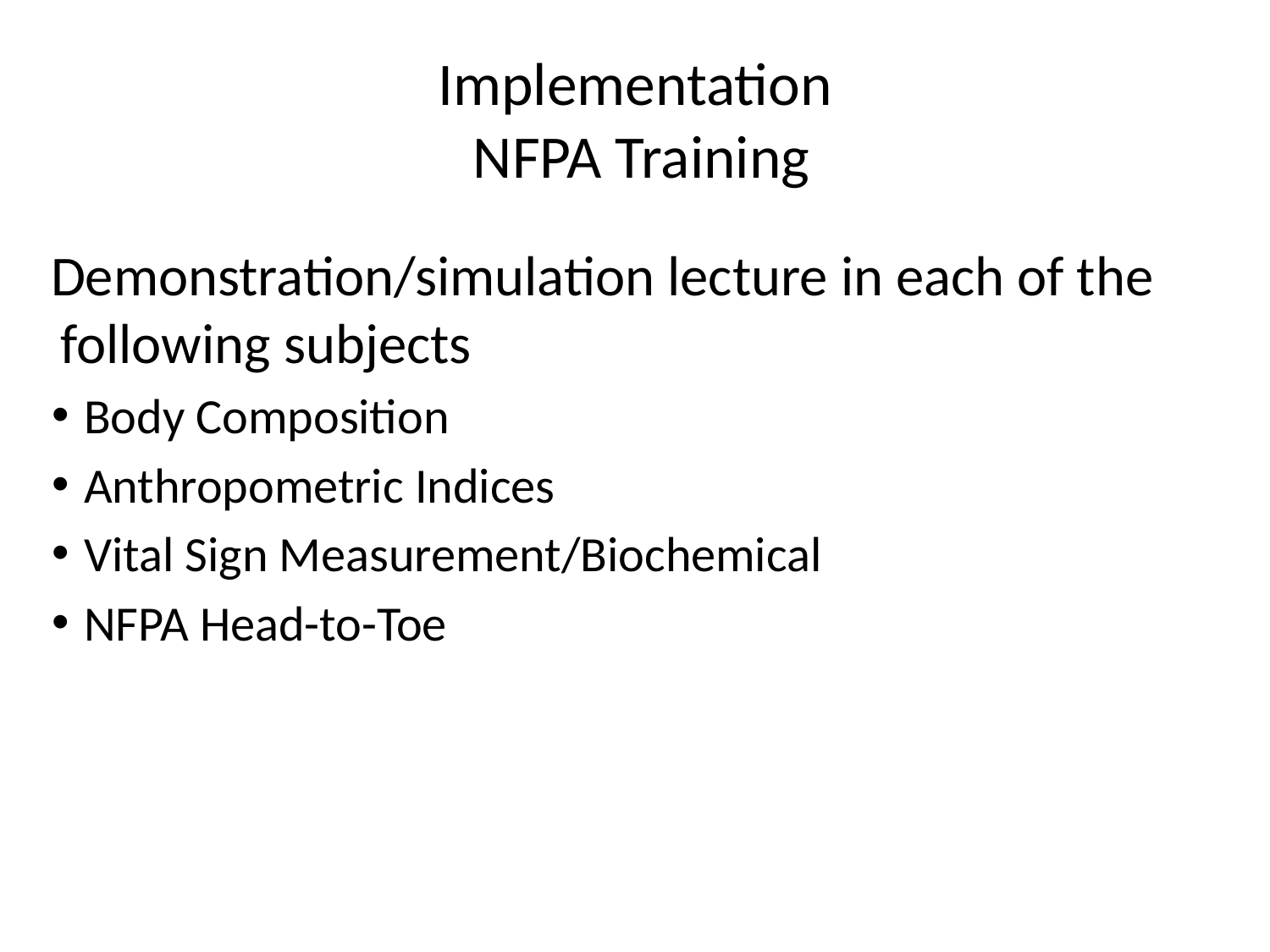

# Implementation NFPA Training
   Demonstration/simulation lecture in each of the following subjects
Body Composition
Anthropometric Indices
Vital Sign Measurement/Biochemical
NFPA Head-to-Toe